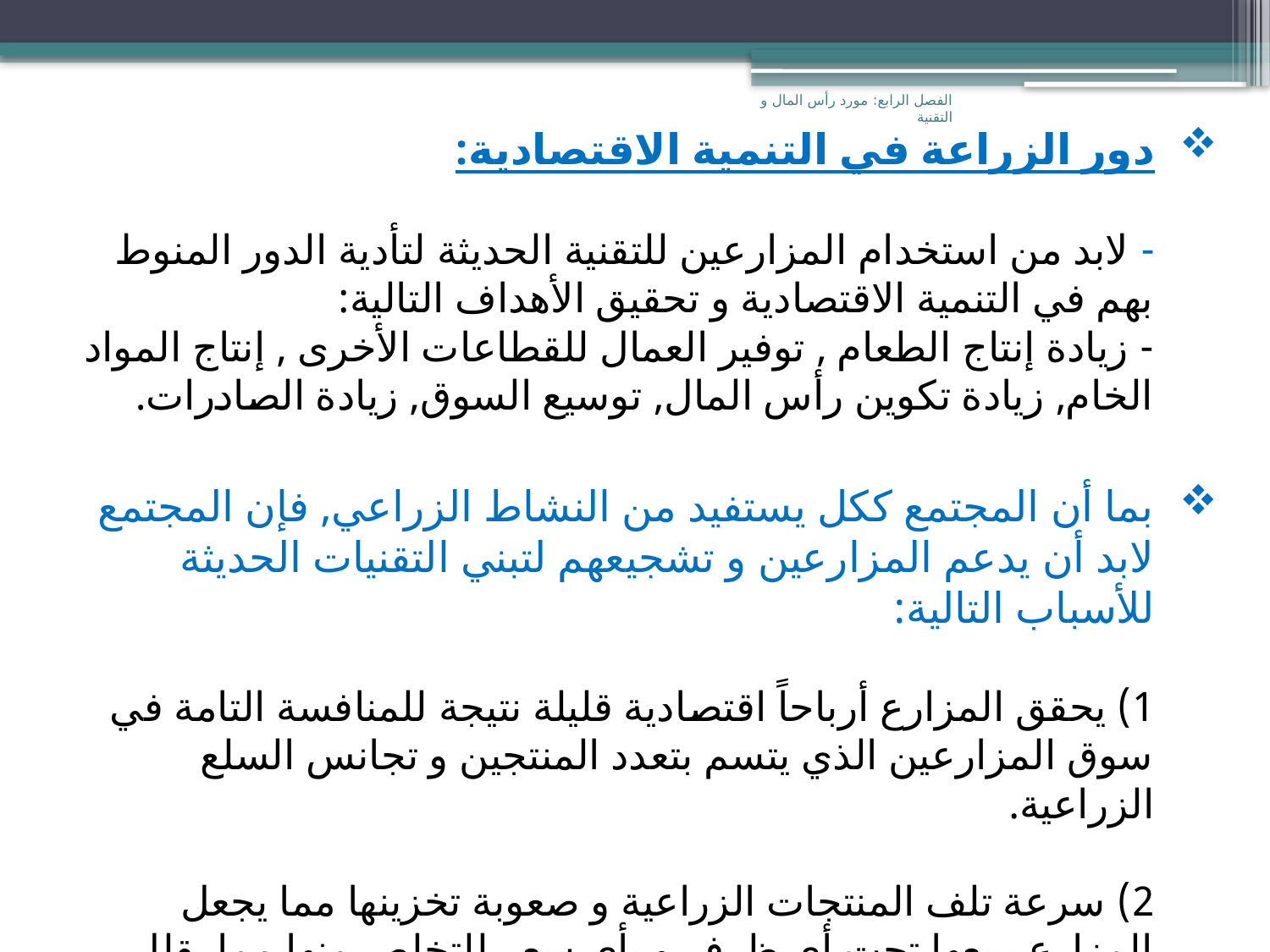

الفصل الرابع: مورد رأس المال و التقنية
دور الزراعة في التنمية الاقتصادية:
- لابد من استخدام المزارعين للتقنية الحديثة لتأدية الدور المنوط بهم في التنمية الاقتصادية و تحقيق الأهداف التالية:
- زيادة إنتاج الطعام , توفير العمال للقطاعات الأخرى , إنتاج المواد الخام, زيادة تكوين رأس المال, توسيع السوق, زيادة الصادرات.
بما أن المجتمع ككل يستفيد من النشاط الزراعي, فإن المجتمع لابد أن يدعم المزارعين و تشجيعهم لتبني التقنيات الحديثة للأسباب التالية:
1) يحقق المزارع أرباحاً اقتصادية قليلة نتيجة للمنافسة التامة في سوق المزارعين الذي يتسم بتعدد المنتجين و تجانس السلع الزراعية.
2) سرعة تلف المنتجات الزراعية و صعوبة تخزينها مما يجعل المزارع يبيعها تحت أي ظرف و بأي سعر للتخلص منها مما يقلل عائداته و يصعب عليه شراء التقنيات الحديثة.
#